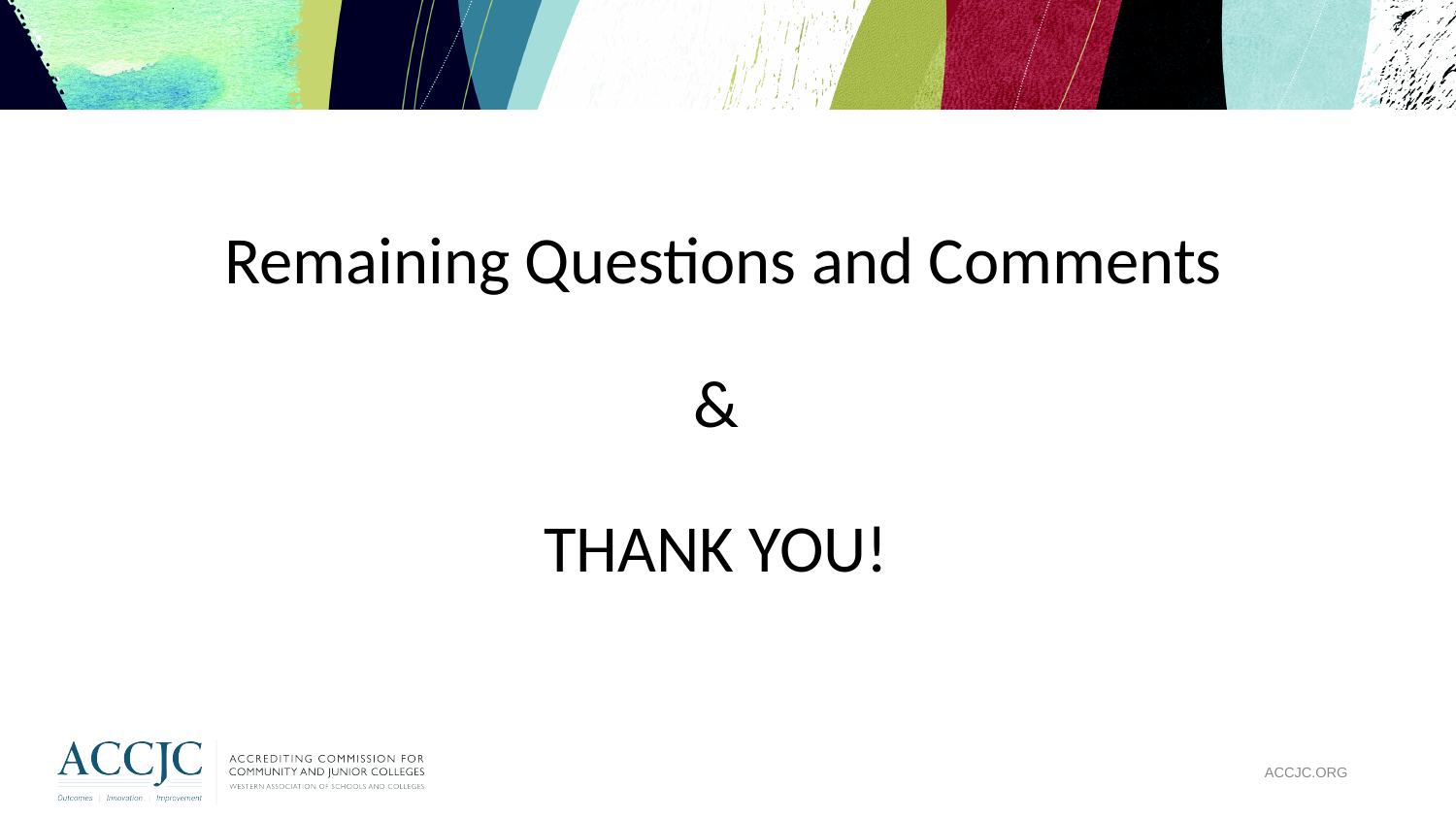

# Remaining Questions and Comments & THANK YOU!